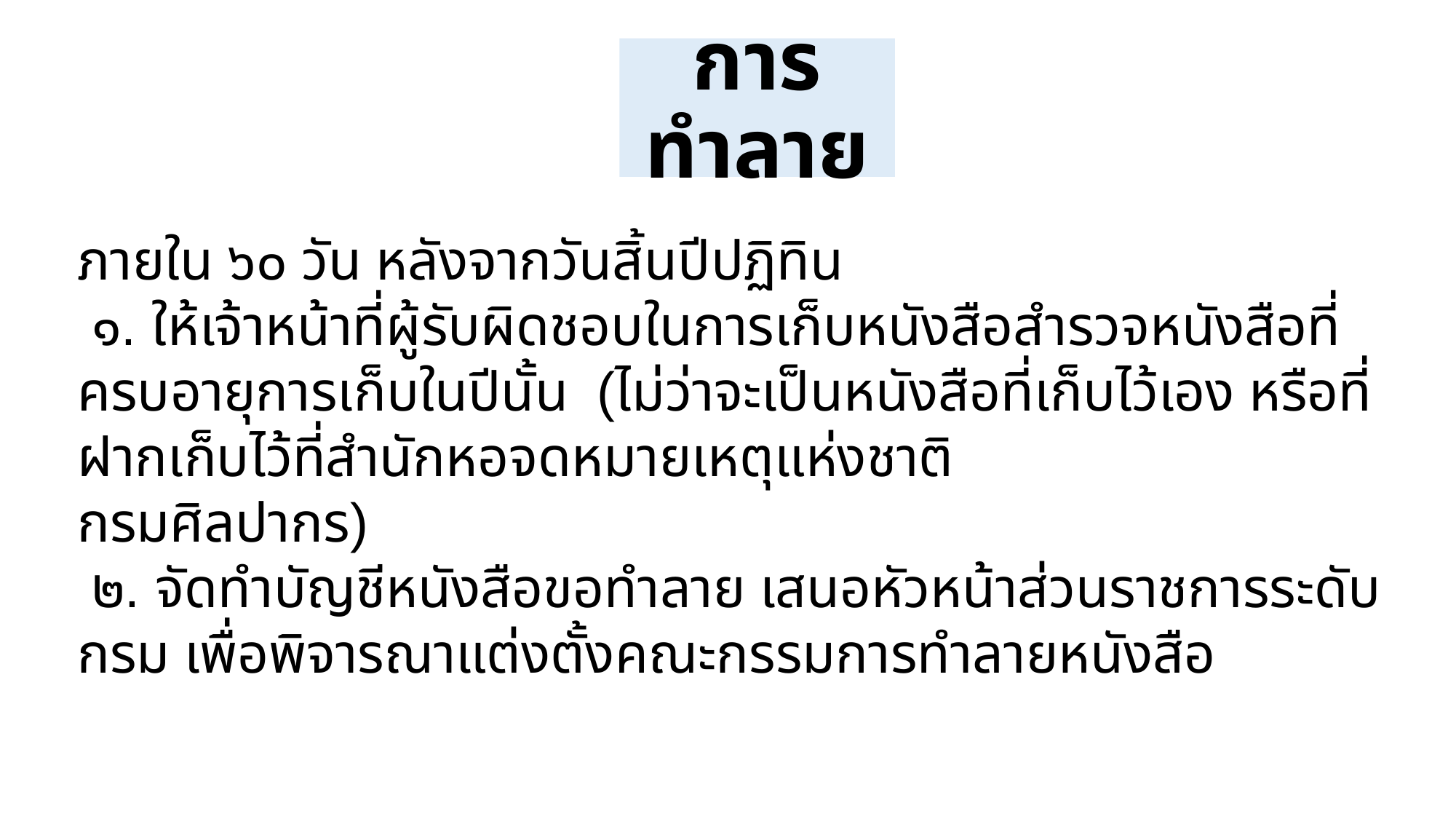

# การทำลาย
ภายใน ๖๐ วัน หลังจากวันสิ้นปีปฏิทิน
 ๑. ให้เจ้าหน้าที่ผู้รับผิดชอบในการเก็บหนังสือสำรวจหนังสือที่ครบอายุการเก็บในปีนั้น  (ไม่ว่าจะเป็นหนังสือที่เก็บไว้เอง หรือที่ฝากเก็บไว้ที่สำนักหอจดหมายเหตุแห่งชาติ
กรมศิลปากร)
 ๒. จัดทำบัญชีหนังสือขอทำลาย เสนอหัวหน้าส่วนราชการระดับกรม เพื่อพิจารณาแต่งตั้งคณะกรรมการทำลายหนังสือ